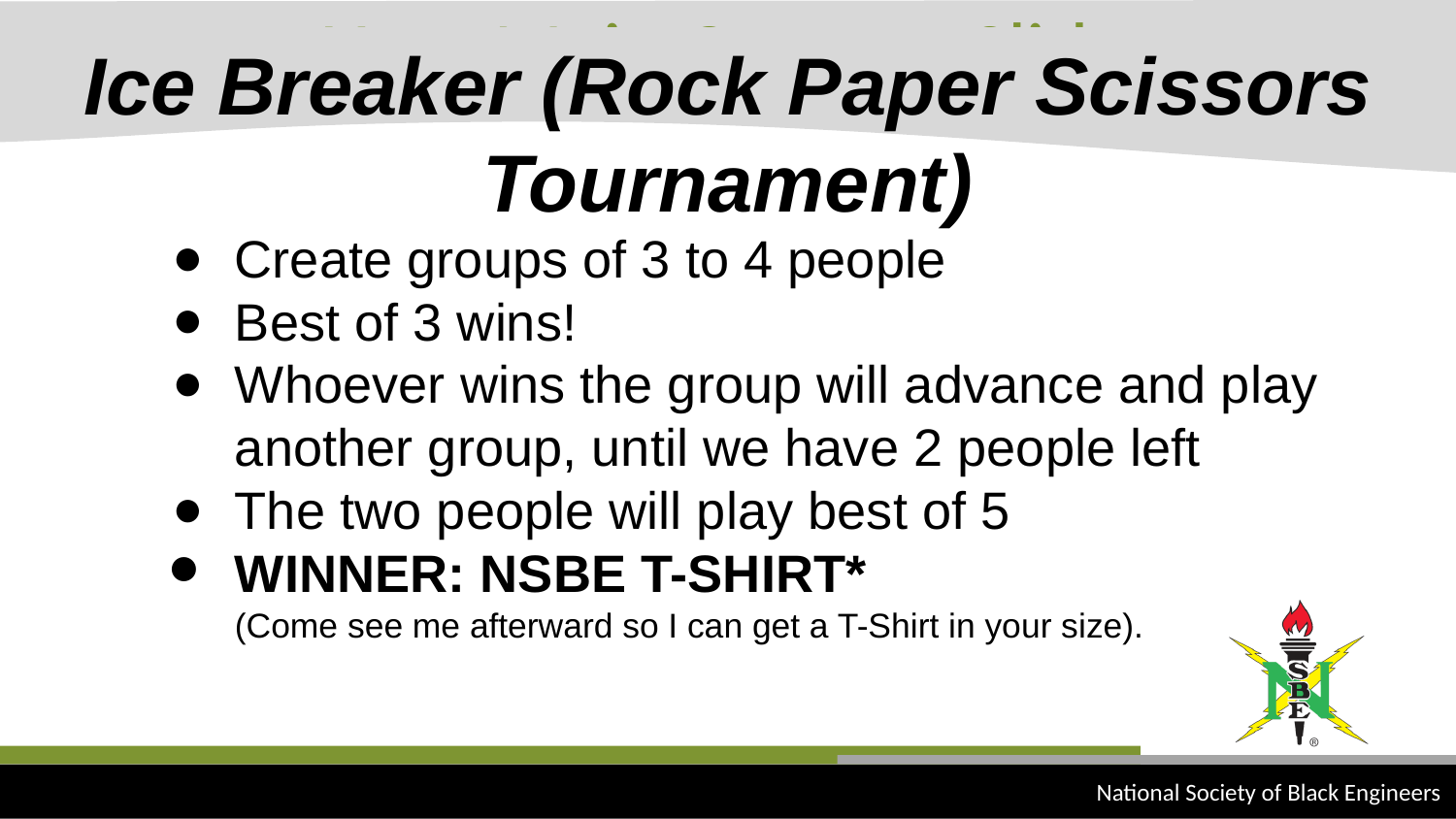

Ice Breaker (Rock Paper Scissors Tournament)
Create groups of 3 to 4 people
Best of 3 wins!
Whoever wins the group will advance and play another group, until we have 2 people left
The two people will play best of 5
WINNER: NSBE T-SHIRT*
(Come see me afterward so I can get a T-Shirt in your size).